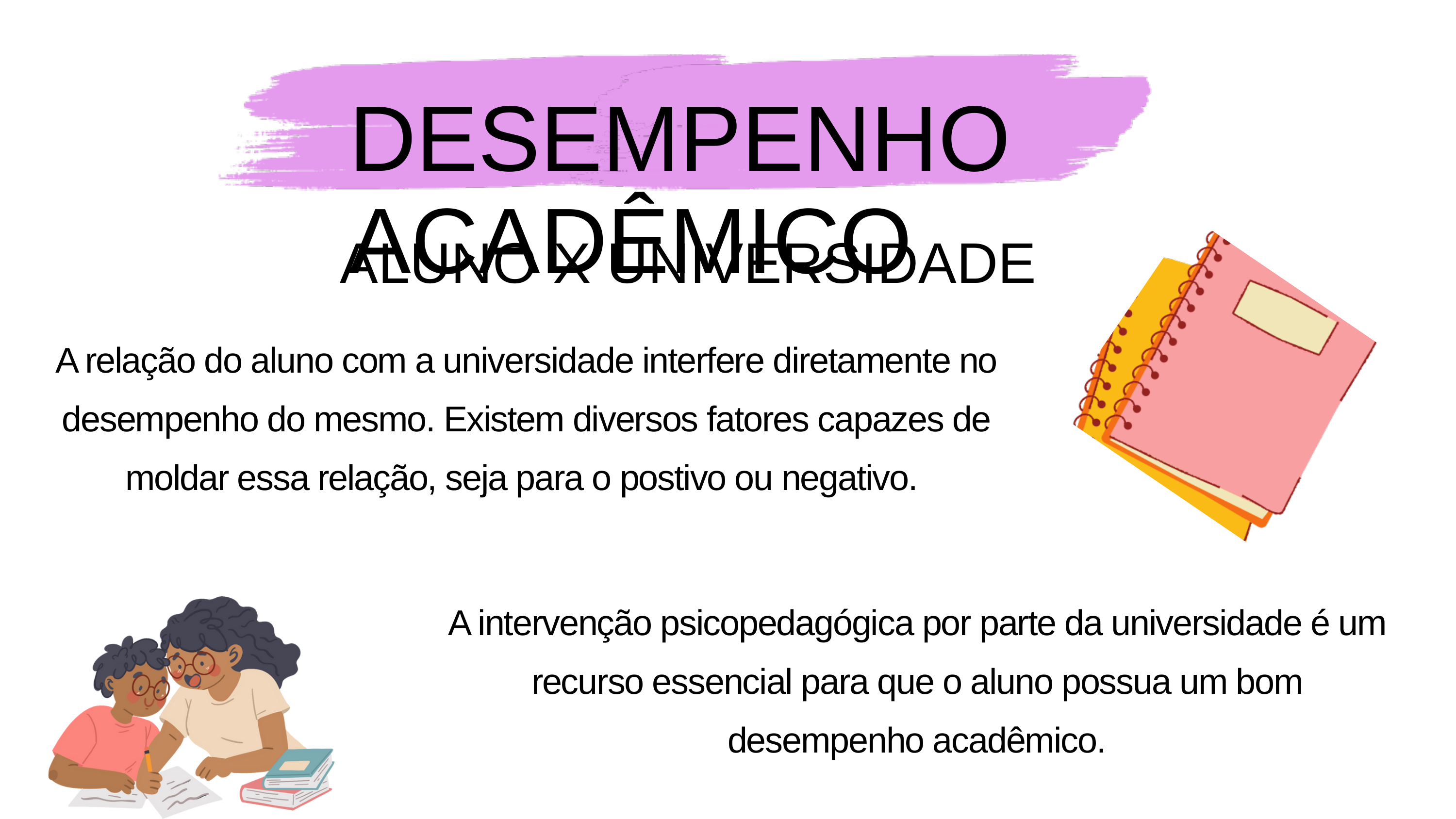

DESEMPENHO ACADÊMICO
ALUNO X UNIVERSIDADE

A relação do aluno com a universidade interfere diretamente no desempenho do mesmo. Existem diversos fatores capazes de moldar essa relação, seja para o postivo ou negativo.
A intervenção psicopedagógica por parte da universidade é um recurso essencial para que o aluno possua um bom desempenho acadêmico.